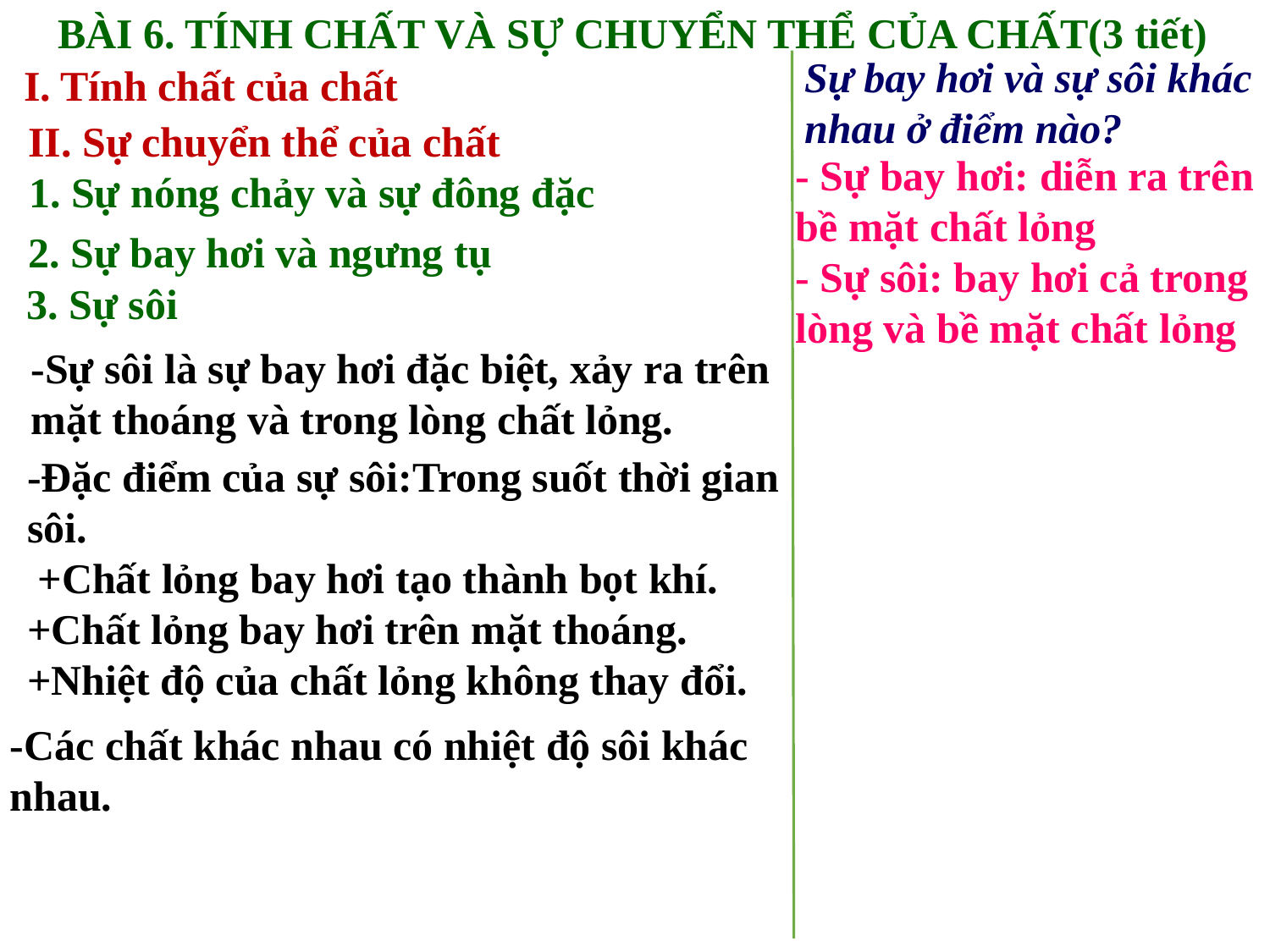

BÀI 6. TÍNH CHẤT VÀ SỰ CHUYỂN THỂ CỦA CHẤT(3 tiết)
Sự bay hơi và sự sôi khác nhau ở điểm nào?
I. Tính chất của chất
II. Sự chuyển thể của chất
- Sự bay hơi: diễn ra trên bề mặt chất lỏng
- Sự sôi: bay hơi cả trong lòng và bề mặt chất lỏng
1. Sự nóng chảy và sự đông đặc
2. Sự bay hơi và ngưng tụ
3. Sự sôi
-Sự sôi là sự bay hơi đặc biệt, xảy ra trên mặt thoáng và trong lòng chất lỏng.
-Đặc điểm của sự sôi:Trong suốt thời gian sôi.
 +Chất lỏng bay hơi tạo thành bọt khí.
+Chất lỏng bay hơi trên mặt thoáng.
+Nhiệt độ của chất lỏng không thay đổi.
-Các chất khác nhau có nhiệt độ sôi khác nhau.